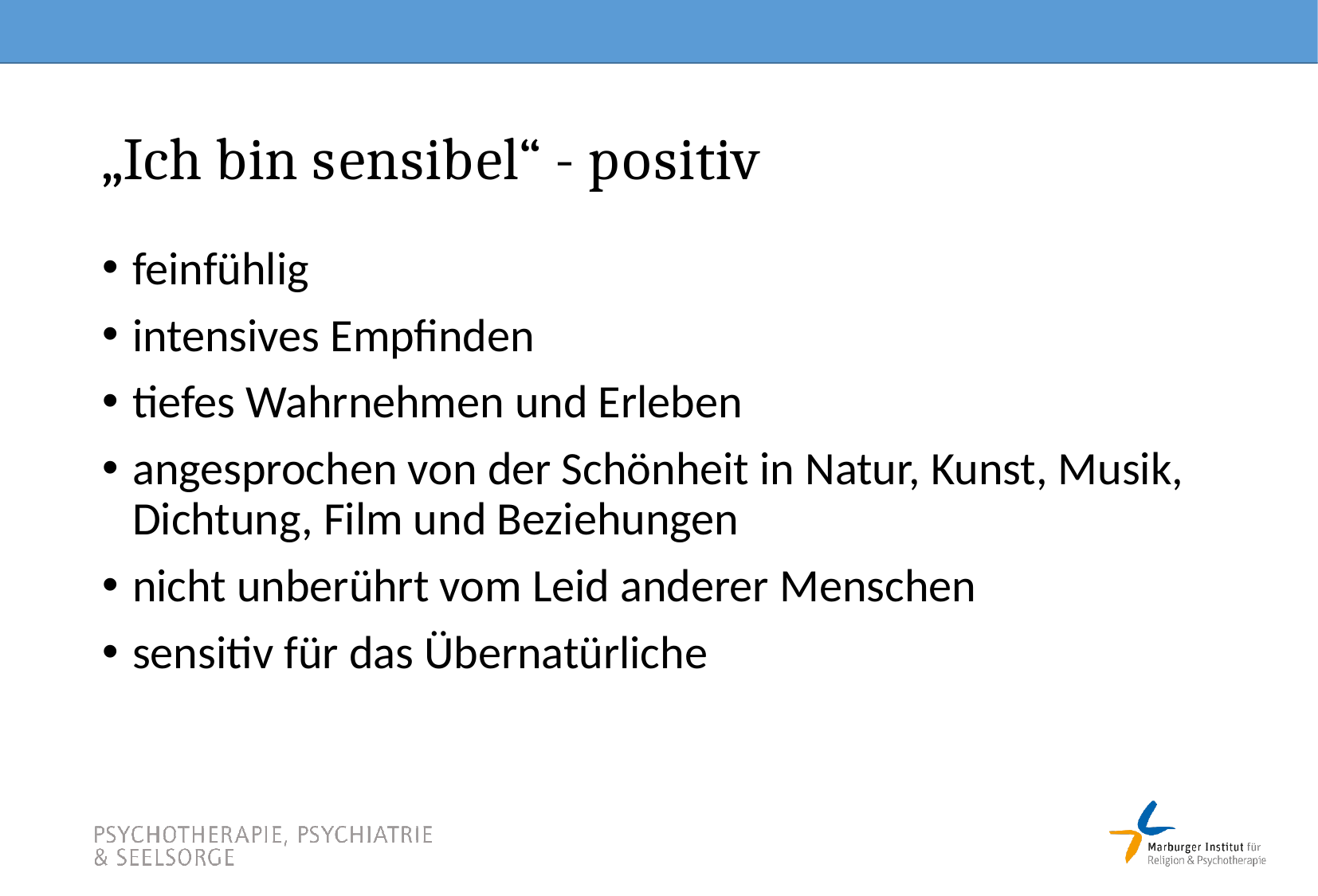

# „Ich bin sensibel“ - positiv
feinfühlig
intensives Empfinden
tiefes Wahrnehmen und Erleben
angesprochen von der Schönheit in Natur, Kunst, Musik, Dichtung, Film und Beziehungen
nicht unberührt vom Leid anderer Menschen
sensitiv für das Übernatürliche